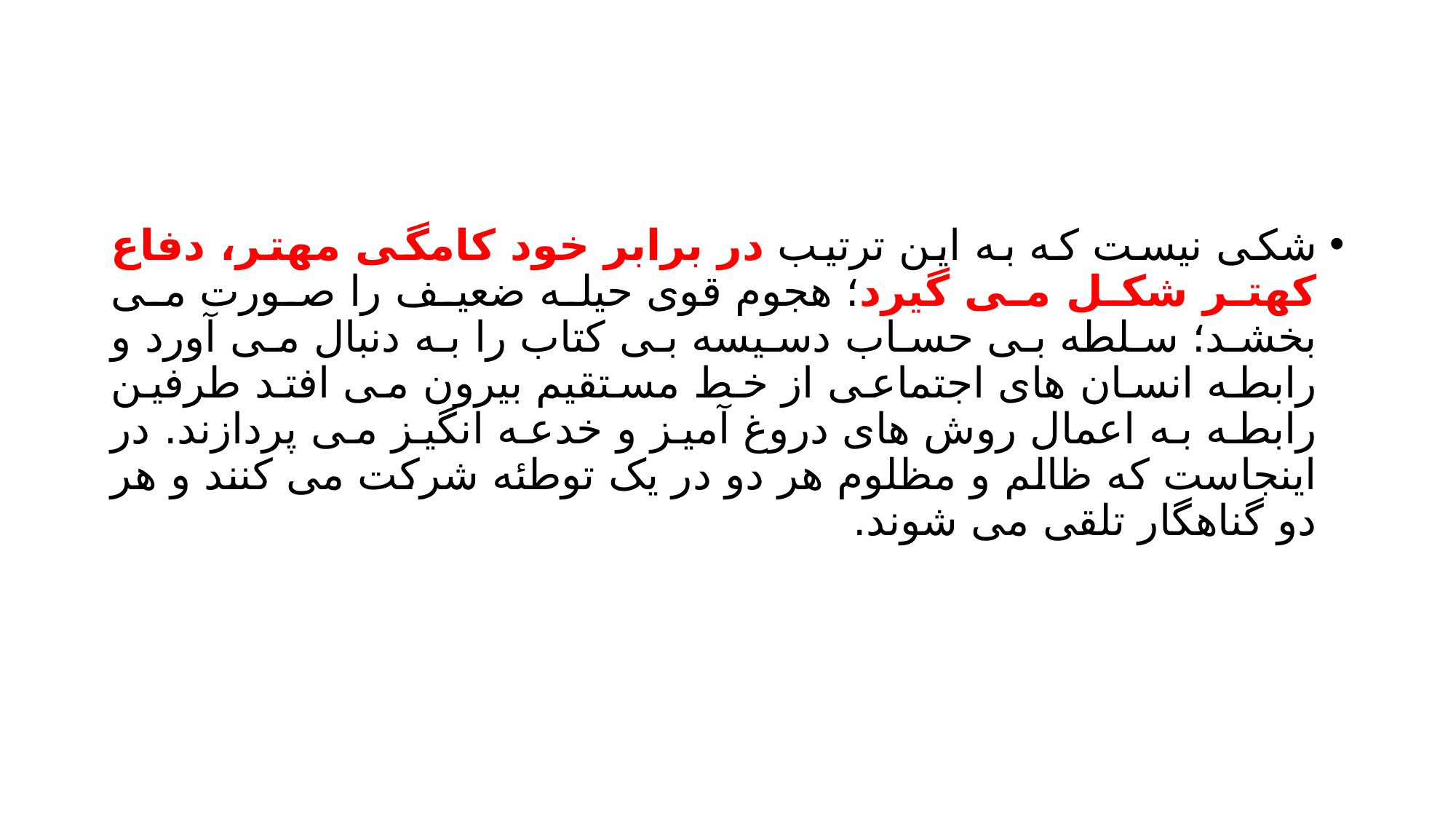

#
شکی نیست که به این ترتیب در برابر خود کامگی مهتر، دفاع کهتر شکل می گیرد؛ هجوم قوی حیله ضعیف را صورت می بخشد؛ سلطه بی حساب دسیسه بی کتاب را به دنبال می آورد و رابطه انسان های اجتماعی از خط مستقیم بیرون می افتد طرفین رابطه به اعمال روش های دروغ آمیز و خدعه انگیز می پردازند. در اینجاست که ظالم و مظلوم هر دو در یک توطئه شرکت می کنند و هر دو گناهگار تلقی می شوند.